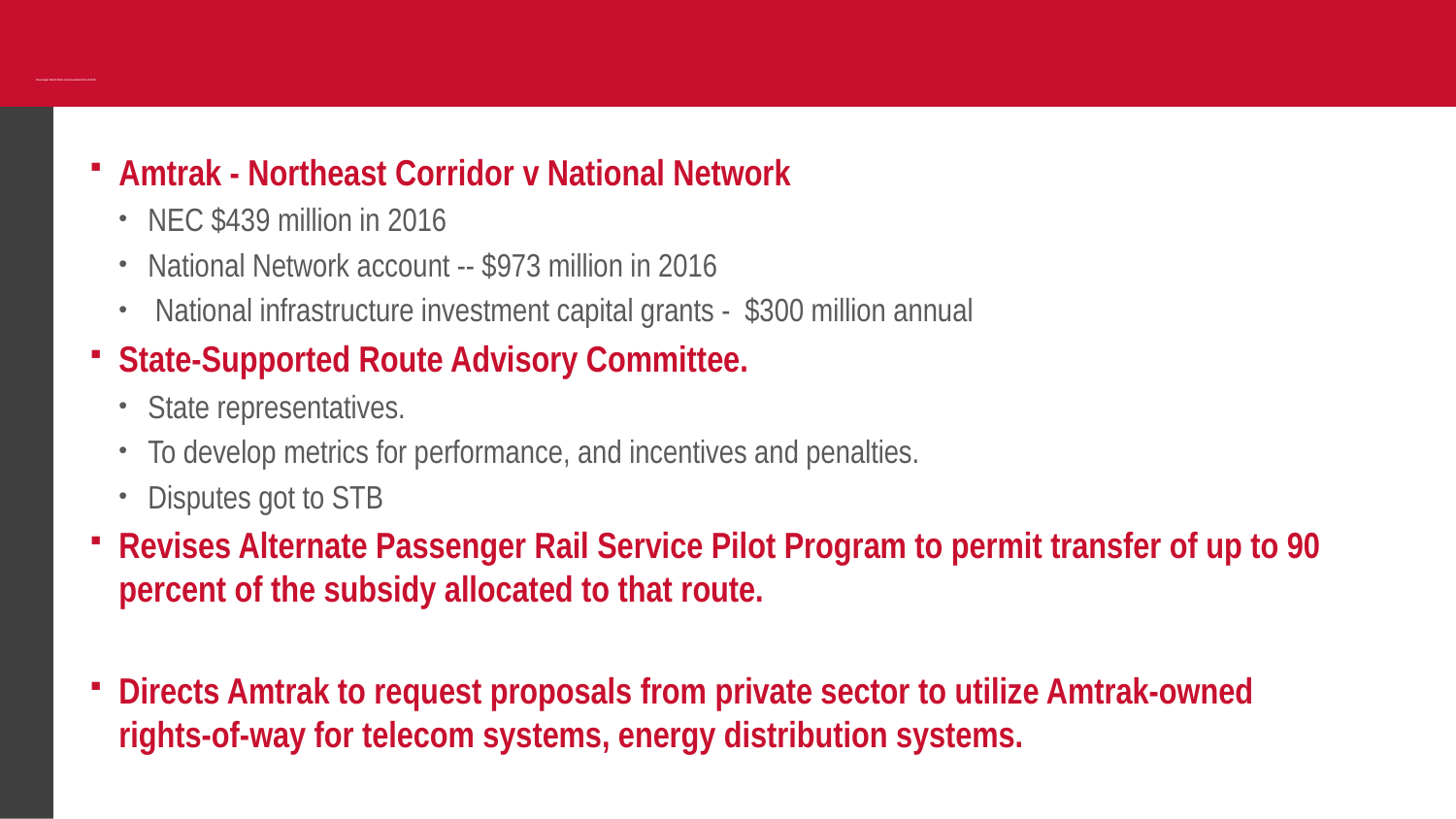

# Passenger Rail Reform and Investment Act of 2015
Amtrak - Northeast Corridor v National Network
NEC $439 million in 2016
National Network account -- $973 million in 2016
 National infrastructure investment capital grants -  $300 million annual
State-Supported Route Advisory Committee.
State representatives.
To develop metrics for performance, and incentives and penalties.
Disputes got to STB
Revises Alternate Passenger Rail Service Pilot Program to permit transfer of up to 90 percent of the subsidy allocated to that route.

Directs Amtrak to request proposals from private sector to utilize Amtrak-owned rights-of-way for telecom systems, energy distribution systems.